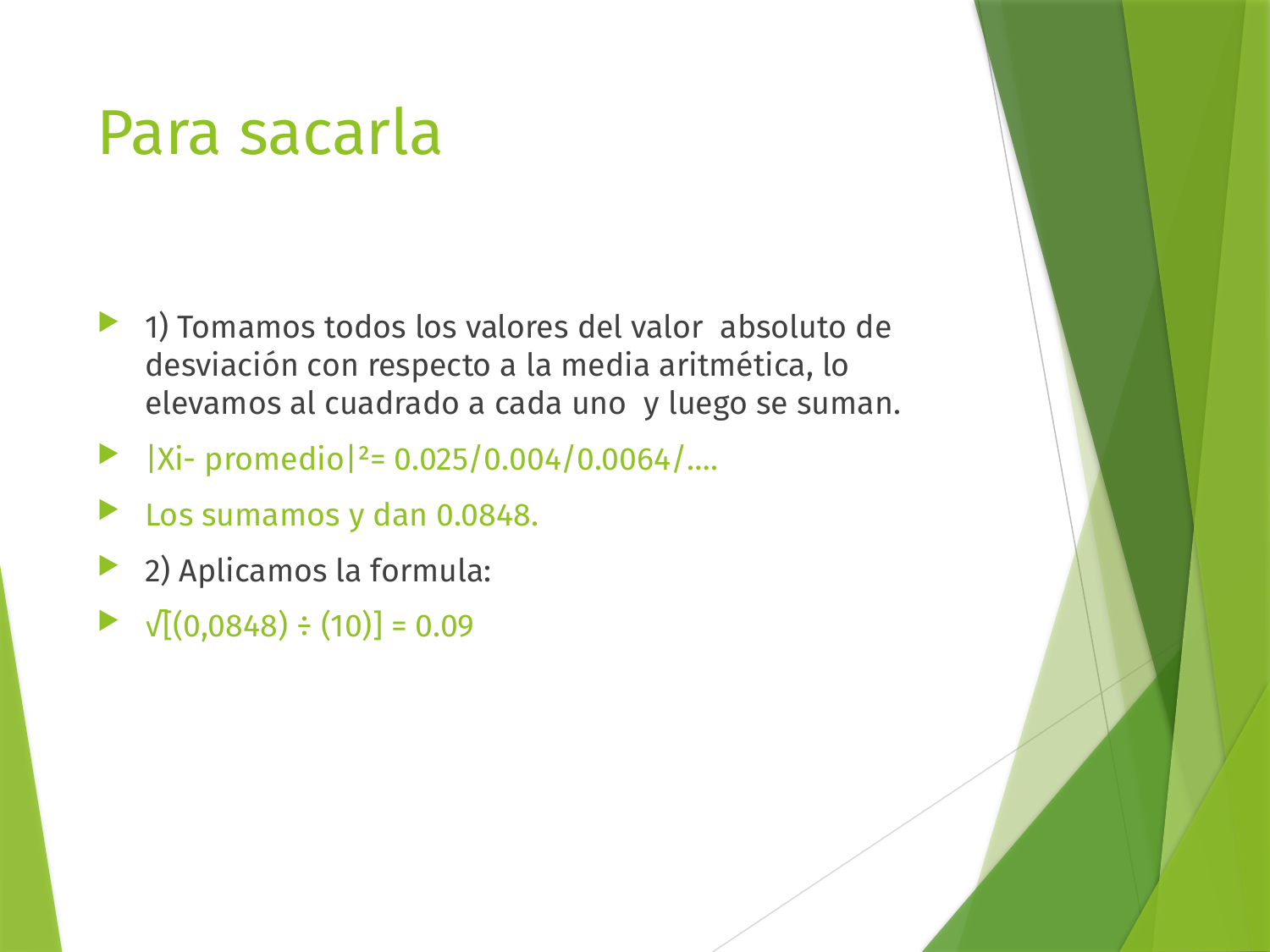

# Para sacarla
1) Tomamos todos los valores del valor  absoluto de desviación con respecto a la media aritmética, lo elevamos al cuadrado a cada uno  y luego se suman.
|Xi- promedio|²= 0.025/0.004/0.0064/….
Los sumamos y dan 0.0848.
2) Aplicamos la formula:
√[(0,0848) ÷ (10)] = 0.09